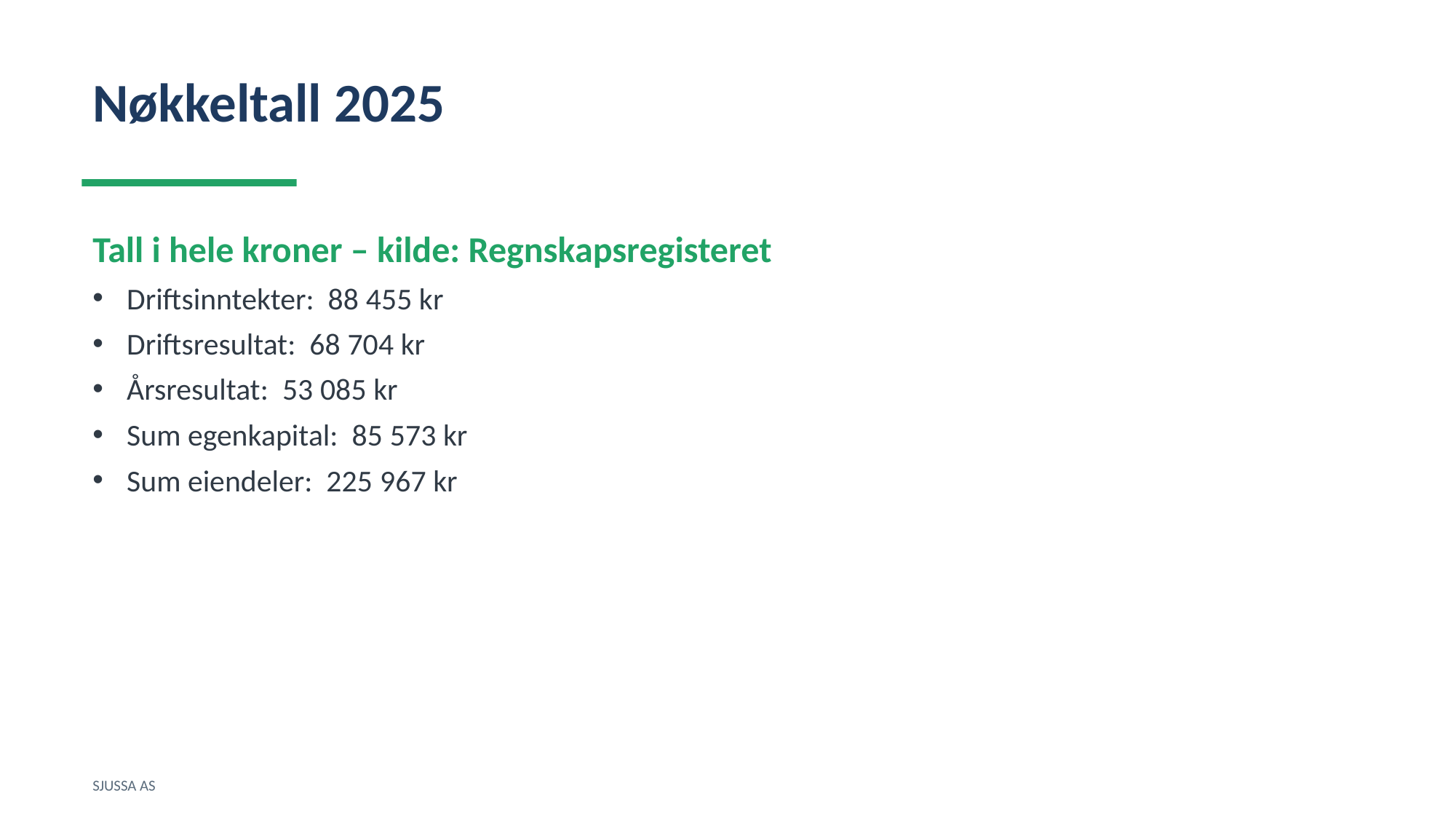

Nøkkeltall 2025

Tall i hele kroner – kilde: Regnskapsregisteret
Driftsinntekter:  88 455 kr
Driftsresultat:  68 704 kr
Årsresultat:  53 085 kr
Sum egenkapital:  85 573 kr
Sum eiendeler:  225 967 kr
SJUSSA AS